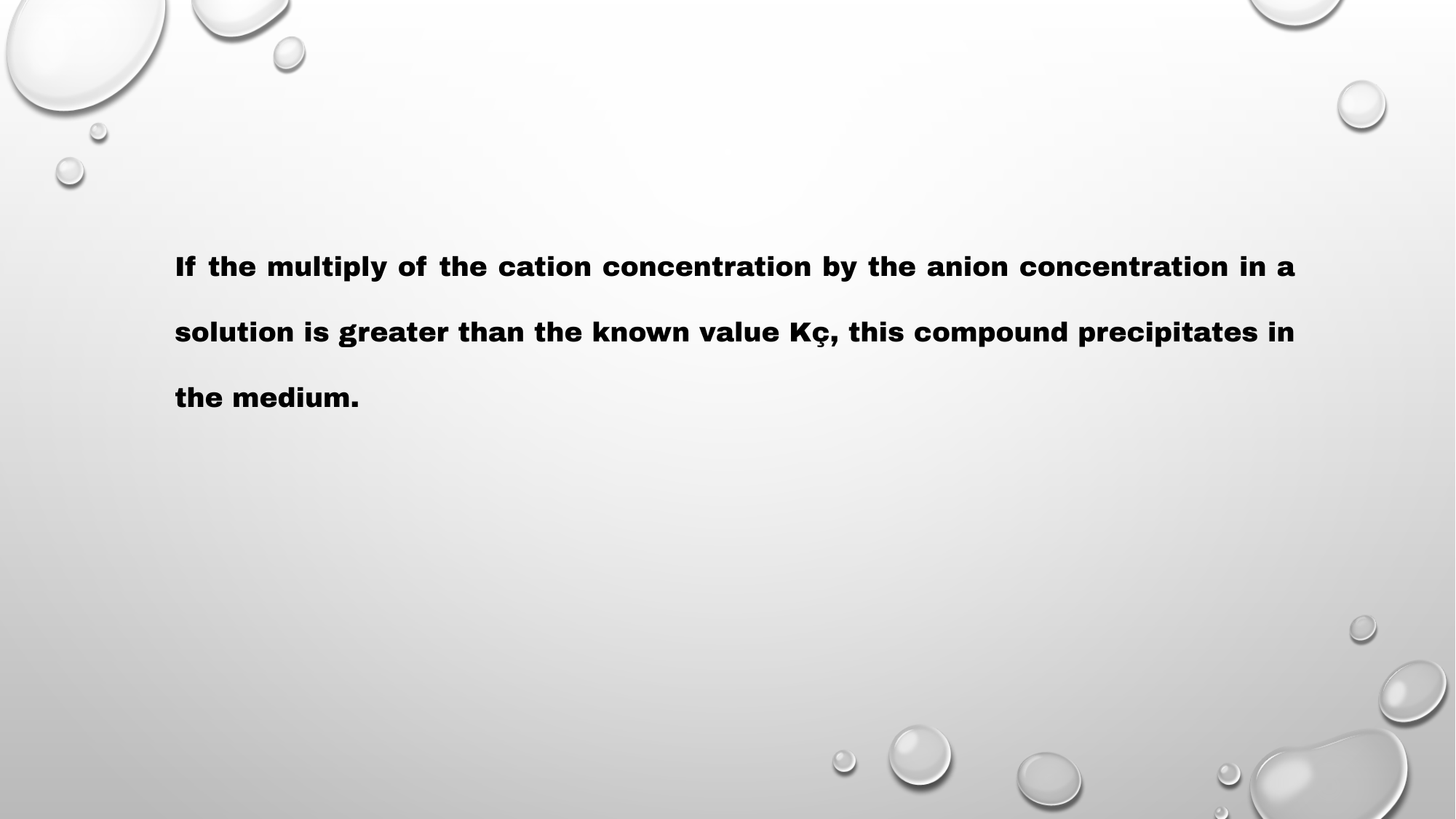

If the multiply of the cation concentration by the anion concentration in a solution is greater than the known value Kç, this compound precipitates in the medium.